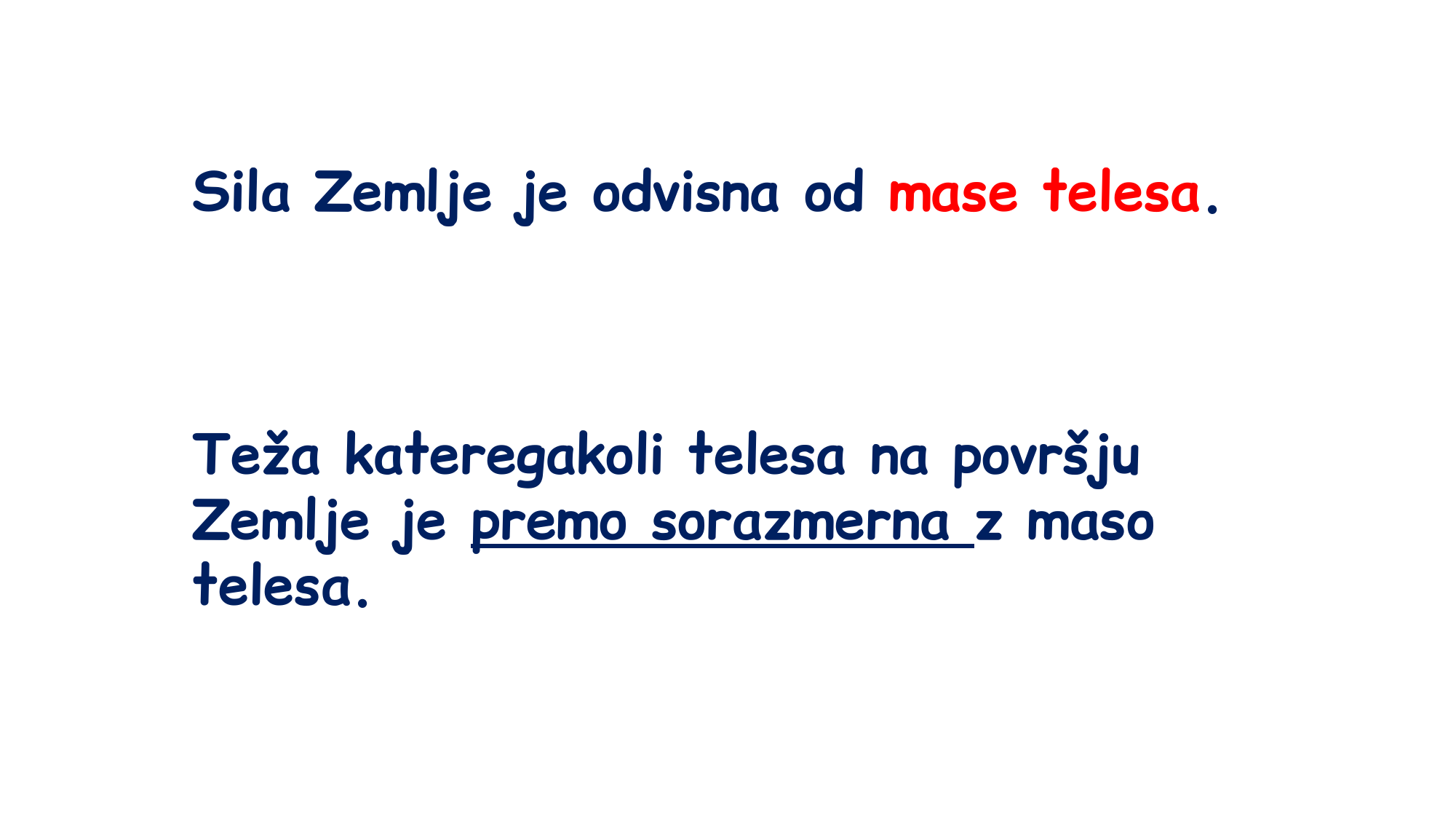

Sila Zemlje je odvisna od mase telesa.
Teža kateregakoli telesa na površju Zemlje je premo sorazmerna z maso telesa.